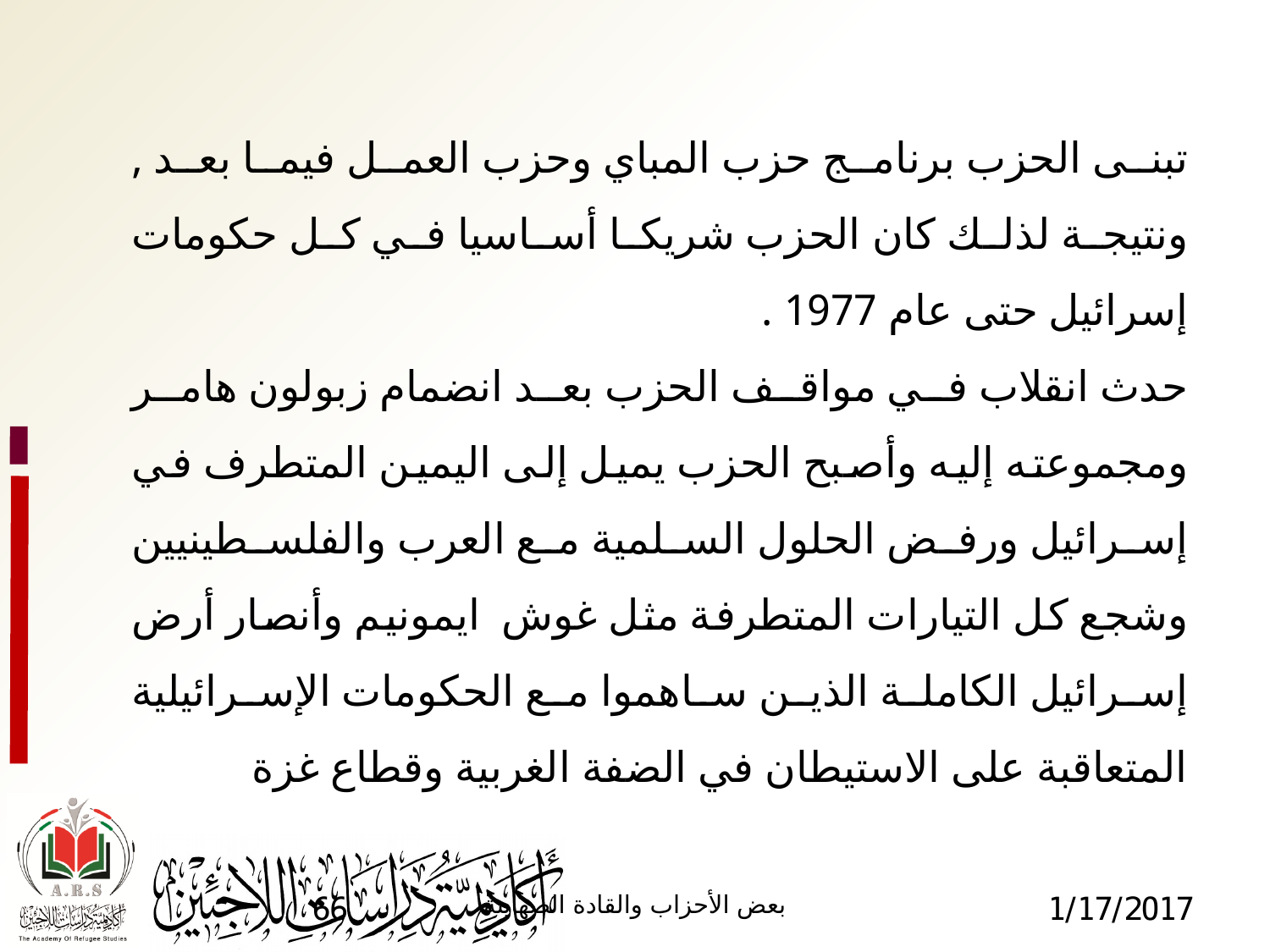

تبنى الحزب برنامج حزب المباي وحزب العمل فيما بعد , ونتيجة لذلك كان الحزب شريكا أساسيا في كل حكومات إسرائيل حتى عام 1977 .
حدث انقلاب في مواقف الحزب بعد انضمام زبولون هامر ومجموعته إليه وأصبح الحزب يميل إلى اليمين المتطرف في إسرائيل ورفض الحلول السلمية مع العرب والفلسطينيين وشجع كل التيارات المتطرفة مثل غوش  ايمونيم وأنصار أرض إسرائيل الكاملة الذين ساهموا مع الحكومات الإسرائيلية المتعاقبة على الاستيطان في الضفة الغربية وقطاع غزة
66
بعض الأحزاب والقادة الصهاينة
1/17/2017